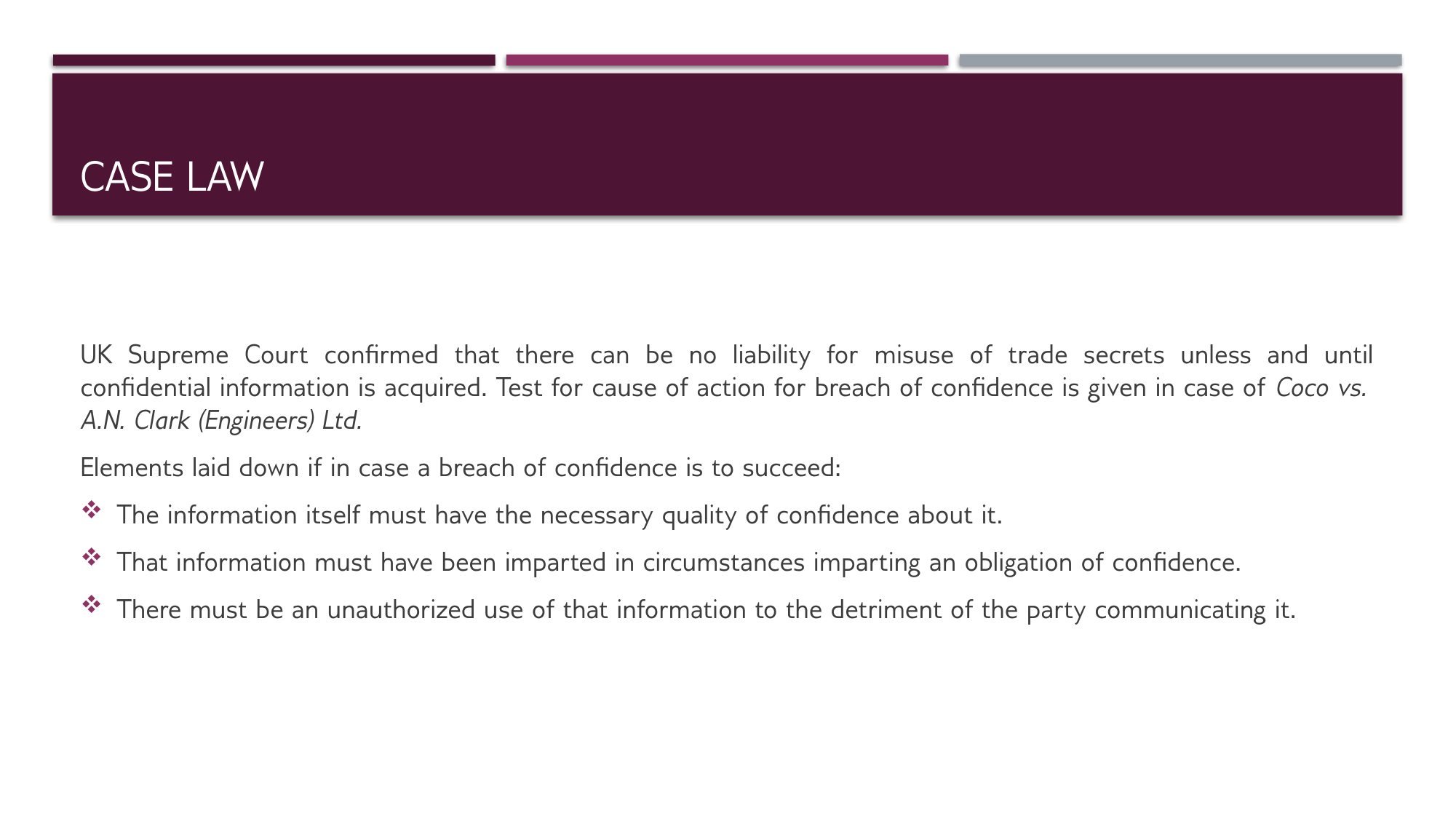

# Case law
UK Supreme Court confirmed that there can be no liability for misuse of trade secrets unless and until confidential information is acquired. Test for cause of action for breach of confidence is given in case of Coco vs.  A.N. Clark (Engineers) Ltd.
Elements laid down if in case a breach of confidence is to succeed:
The information itself must have the necessary quality of confidence about it.
That information must have been imparted in circumstances imparting an obligation of confidence.
There must be an unauthorized use of that information to the detriment of the party communicating it.